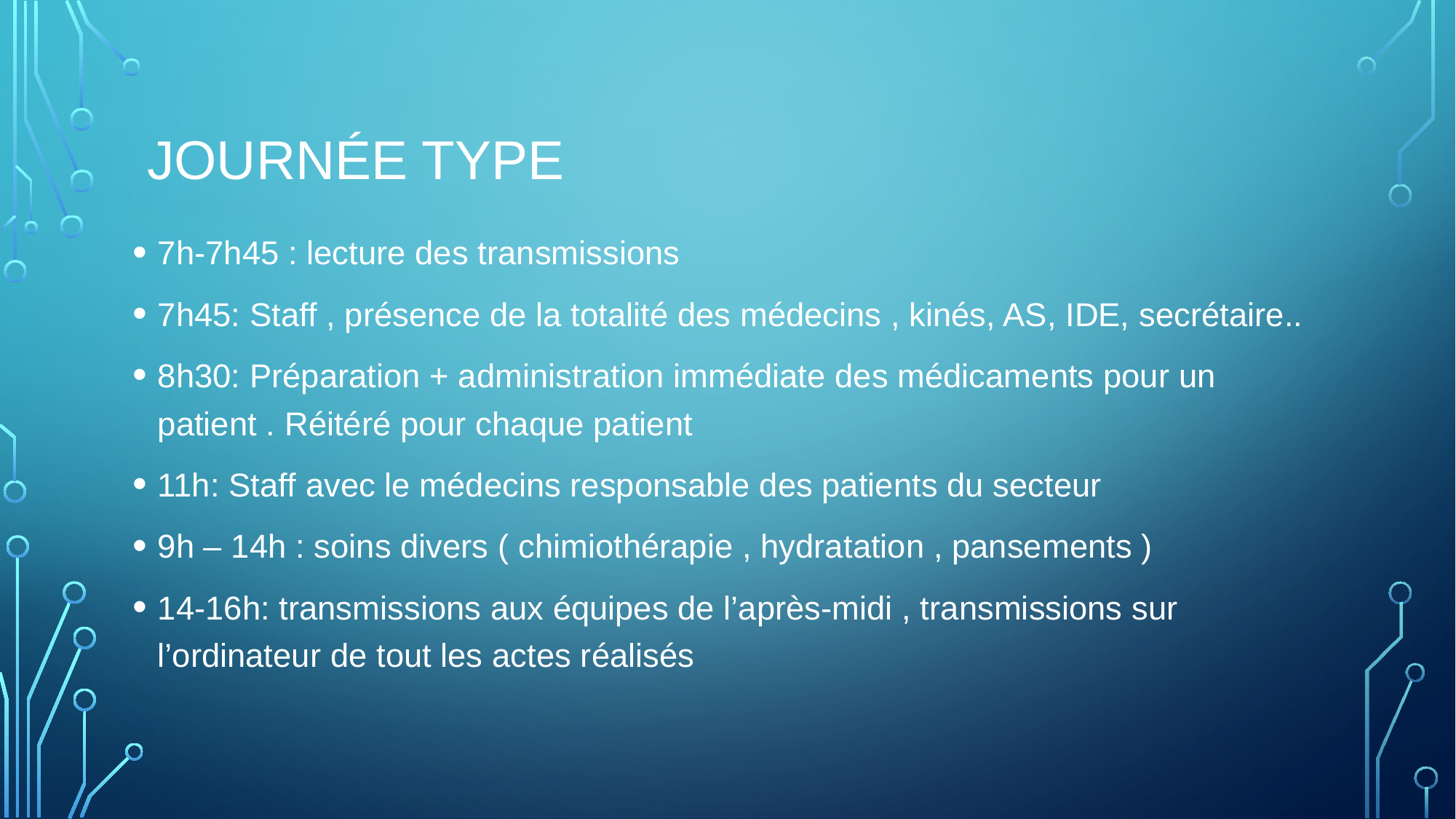

# Journée Type
7h-7h45 : lecture des transmissions
7h45: Staff , présence de la totalité des médecins , kinés, AS, IDE, secrétaire..
8h30: Préparation + administration immédiate des médicaments pour un patient . Réitéré pour chaque patient
11h: Staff avec le médecins responsable des patients du secteur
9h – 14h : soins divers ( chimiothérapie , hydratation , pansements )
14-16h: transmissions aux équipes de l’après-midi , transmissions sur l’ordinateur de tout les actes réalisés